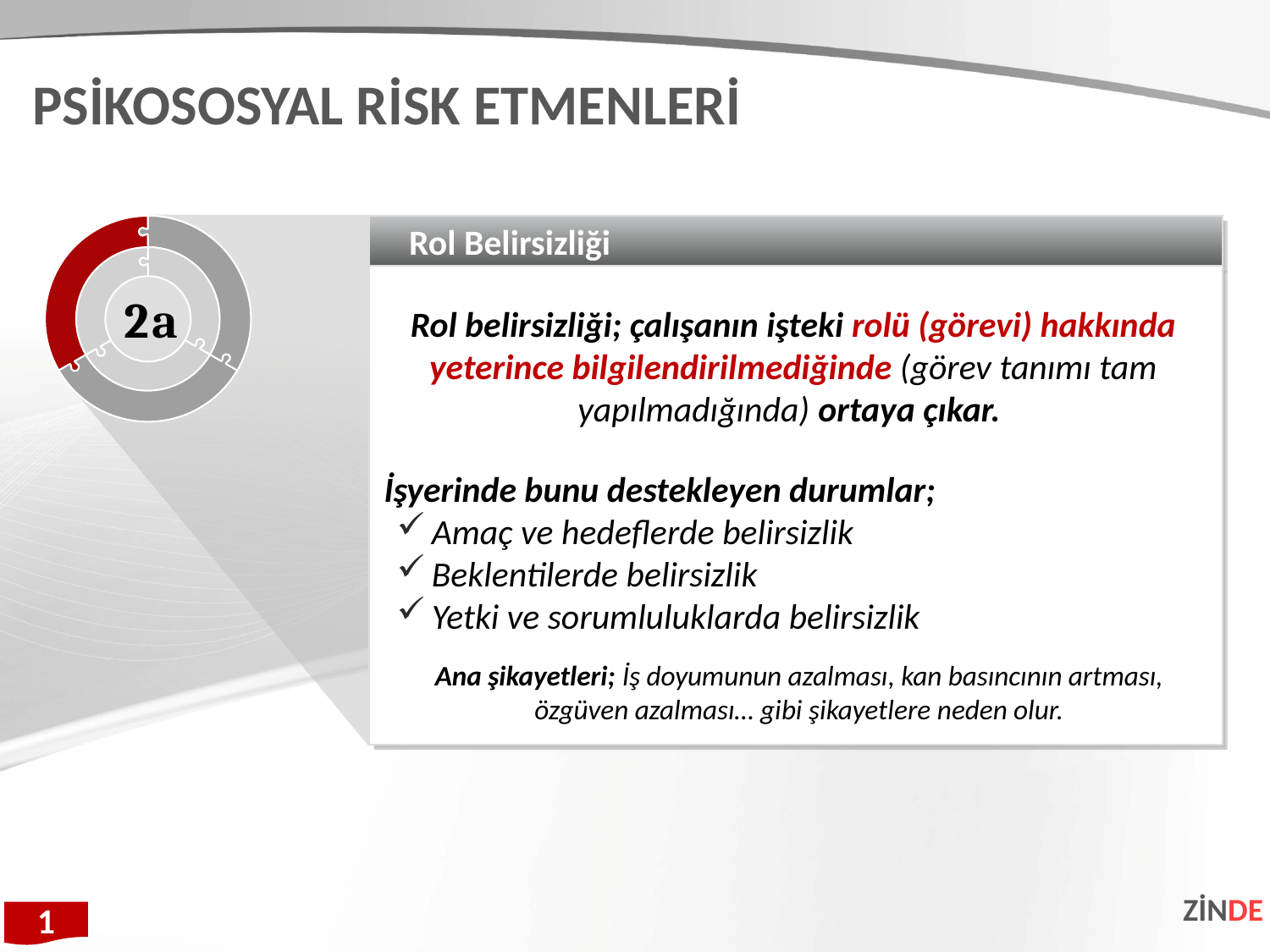

PSİKOSOSYAL RİSK ETMENLERİ

Rol Belirsizliği

Rol belirsizliği; çalışanın işteki rolü (görevi) hakkında yeterince bilgilendirilmediğinde (görev tanımı tam yapılmadığında) ortaya çıkar.

İşyerinde bunu destekleyen durumlar;
Amaç ve hedeflerde belirsizlik
Beklentilerde belirsizlik
Yetki ve sorumluluklarda belirsizlik

Ana şikayetleri; İş doyumunun azalması, kan basıncının artması, özgüven azalması… gibi şikayetlere neden olur.
2a
ZİNDE
1